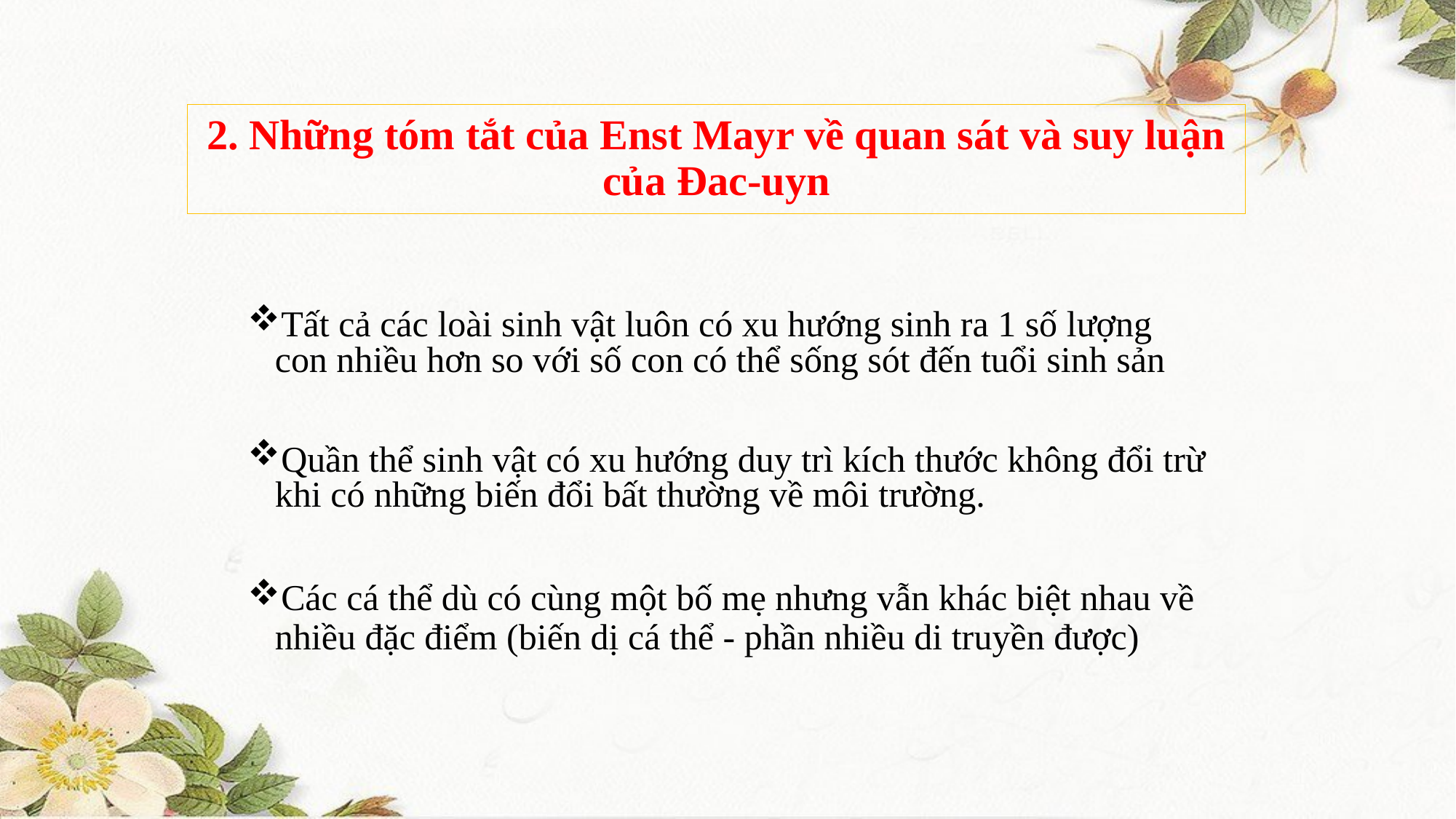

# 2. Những tóm tắt của Enst Mayr về quan sát và suy luận của Đac-uyn
Tất cả các loài sinh vật luôn có xu hướng sinh ra 1 số lượng con nhiều hơn so với số con có thể sống sót đến tuổi sinh sản

Quần thể sinh vật có xu hướng duy trì kích thước không đổi trừ khi có những biến đổi bất thường về môi trường.

Các cá thể dù có cùng một bố mẹ nhưng vẫn khác biệt nhau về nhiều đặc điểm (biến dị cá thể - phần nhiều di truyền được)